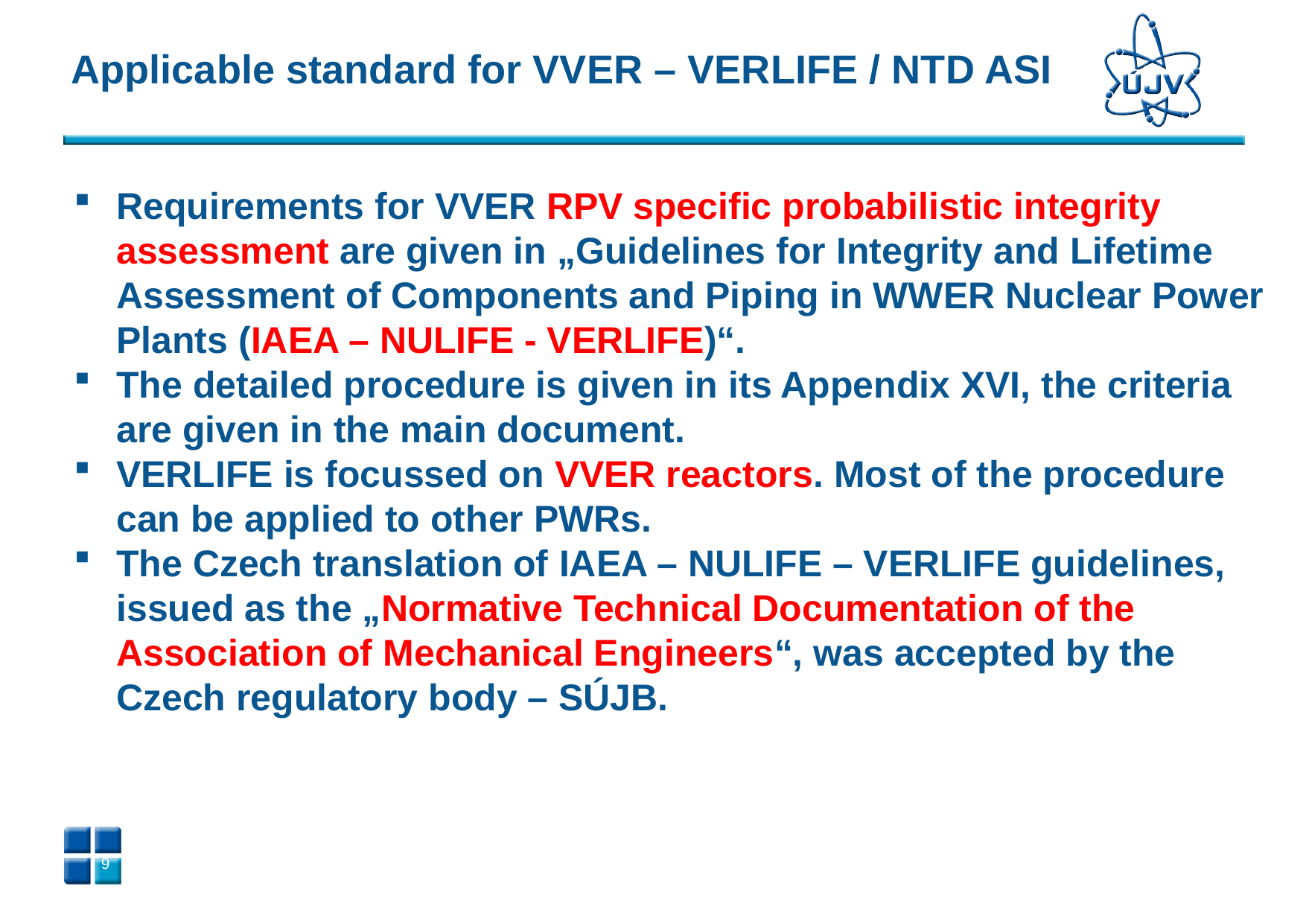

# Applicable standard for VVER – VERLIFE / NTD ASI

Requirements for VVER RPV specific probabilistic integrity assessment are given in „Guidelines for Integrity and Lifetime Assessment of Components and Piping in WWER Nuclear Power Plants (IAEA – NULIFE - VERLIFE)“.
The detailed procedure is given in its Appendix XVI, the criteria are given in the main document.
VERLIFE is focussed on VVER reactors. Most of the procedure can be applied to other PWRs.
The Czech translation of IAEA – NULIFE – VERLIFE guidelines, issued as the „Normative Technical Documentation of the Association of Mechanical Engineers“, was accepted by the Czech regulatory body – SÚJB.

9